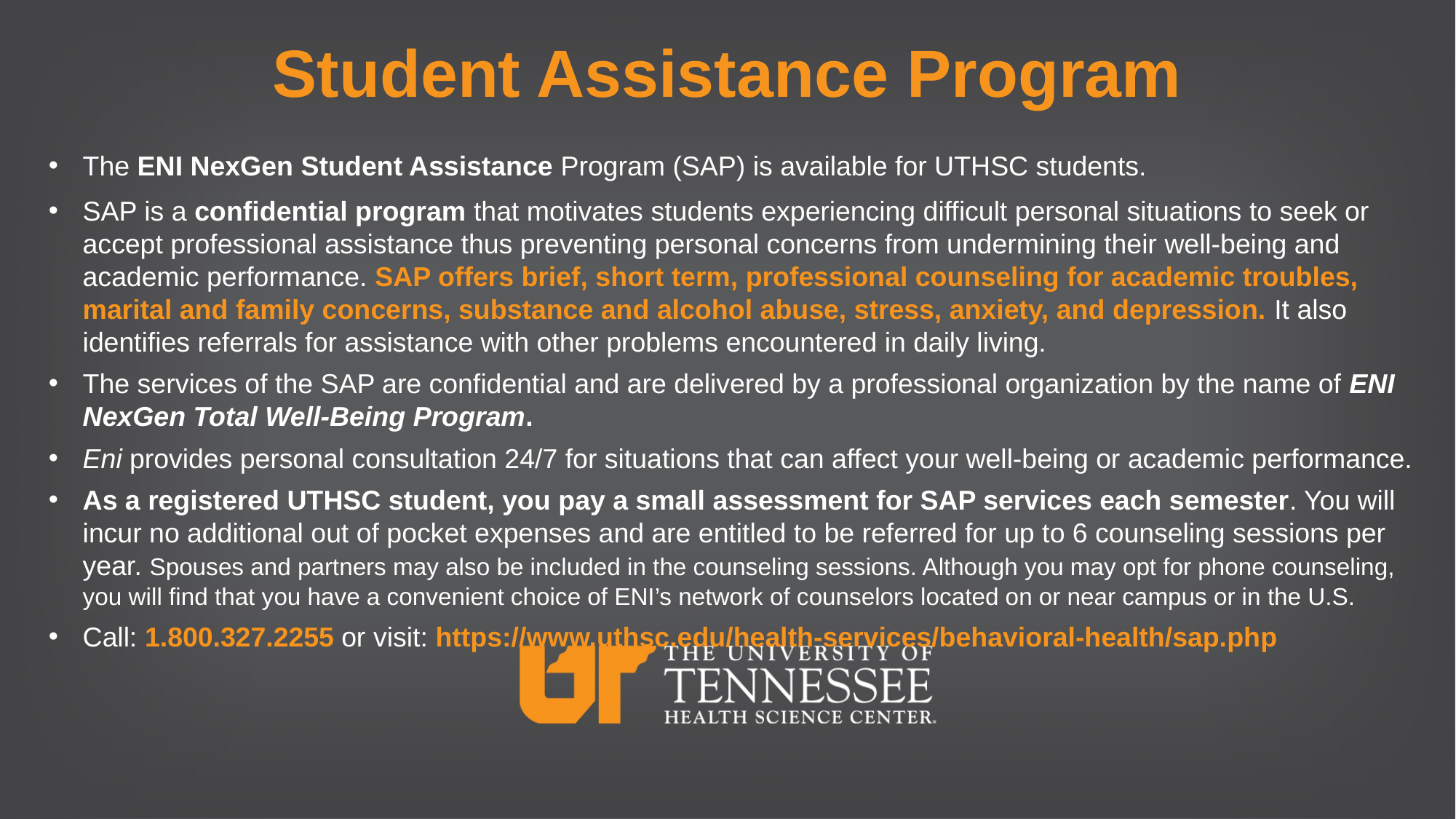

# Student Assistance Program
The ENI NexGen Student Assistance Program (SAP) is available for UTHSC students.
SAP is a confidential program that motivates students experiencing difficult personal situations to seek or accept professional assistance thus preventing personal concerns from undermining their well-being and academic performance. SAP offers brief, short term, professional counseling for academic troubles, marital and family concerns, substance and alcohol abuse, stress, anxiety, and depression. It also identifies referrals for assistance with other problems encountered in daily living.
The services of the SAP are confidential and are delivered by a professional organization by the name of ENI NexGen Total Well-Being Program.
Eni provides personal consultation 24/7 for situations that can affect your well-being or academic performance.
As a registered UTHSC student, you pay a small assessment for SAP services each semester. You will incur no additional out of pocket expenses and are entitled to be referred for up to 6 counseling sessions per year. Spouses and partners may also be included in the counseling sessions. Although you may opt for phone counseling, you will find that you have a convenient choice of ENI’s network of counselors located on or near campus or in the U.S.
Call: 1.800.327.2255 or visit: https://www.uthsc.edu/health-services/behavioral-health/sap.php